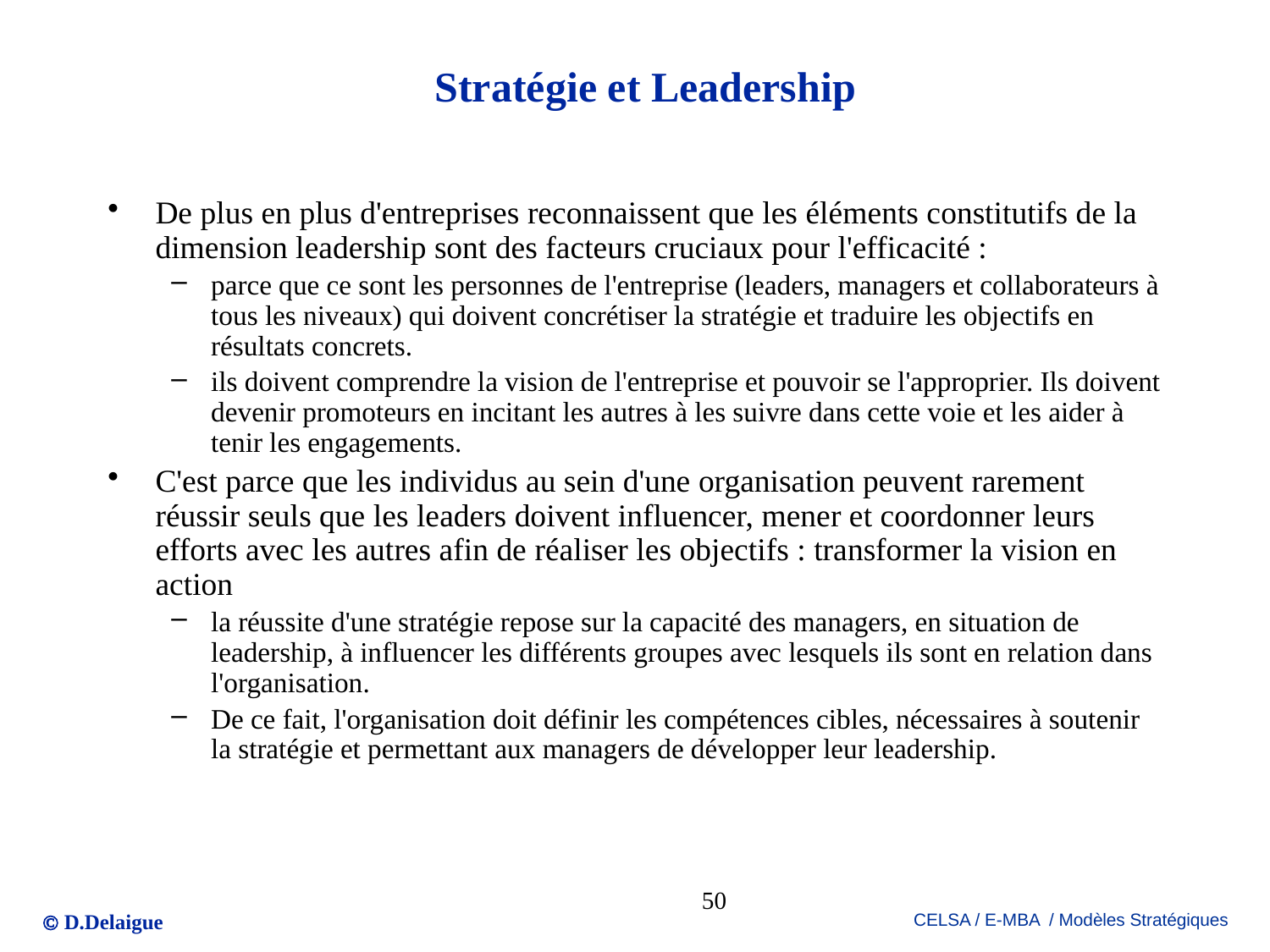

# Stratégie et Leadership
De plus en plus d'entreprises reconnaissent que les éléments constitutifs de la dimension leadership sont des facteurs cruciaux pour l'efficacité :
parce que ce sont les personnes de l'entreprise (leaders, managers et collaborateurs à tous les niveaux) qui doivent concrétiser la stratégie et traduire les objectifs en résultats concrets.
ils doivent comprendre la vision de l'entreprise et pouvoir se l'approprier. Ils doivent devenir promoteurs en incitant les autres à les suivre dans cette voie et les aider à tenir les engagements.
C'est parce que les individus au sein d'une organisation peuvent rarement réussir seuls que les leaders doivent influencer, mener et coordonner leurs efforts avec les autres afin de réaliser les objectifs : transformer la vision en action
la réussite d'une stratégie repose sur la capacité des managers, en situation de leadership, à influencer les différents groupes avec lesquels ils sont en relation dans l'organisation.
De ce fait, l'organisation doit définir les compétences cibles, nécessaires à soutenir la stratégie et permettant aux managers de développer leur leadership.

50